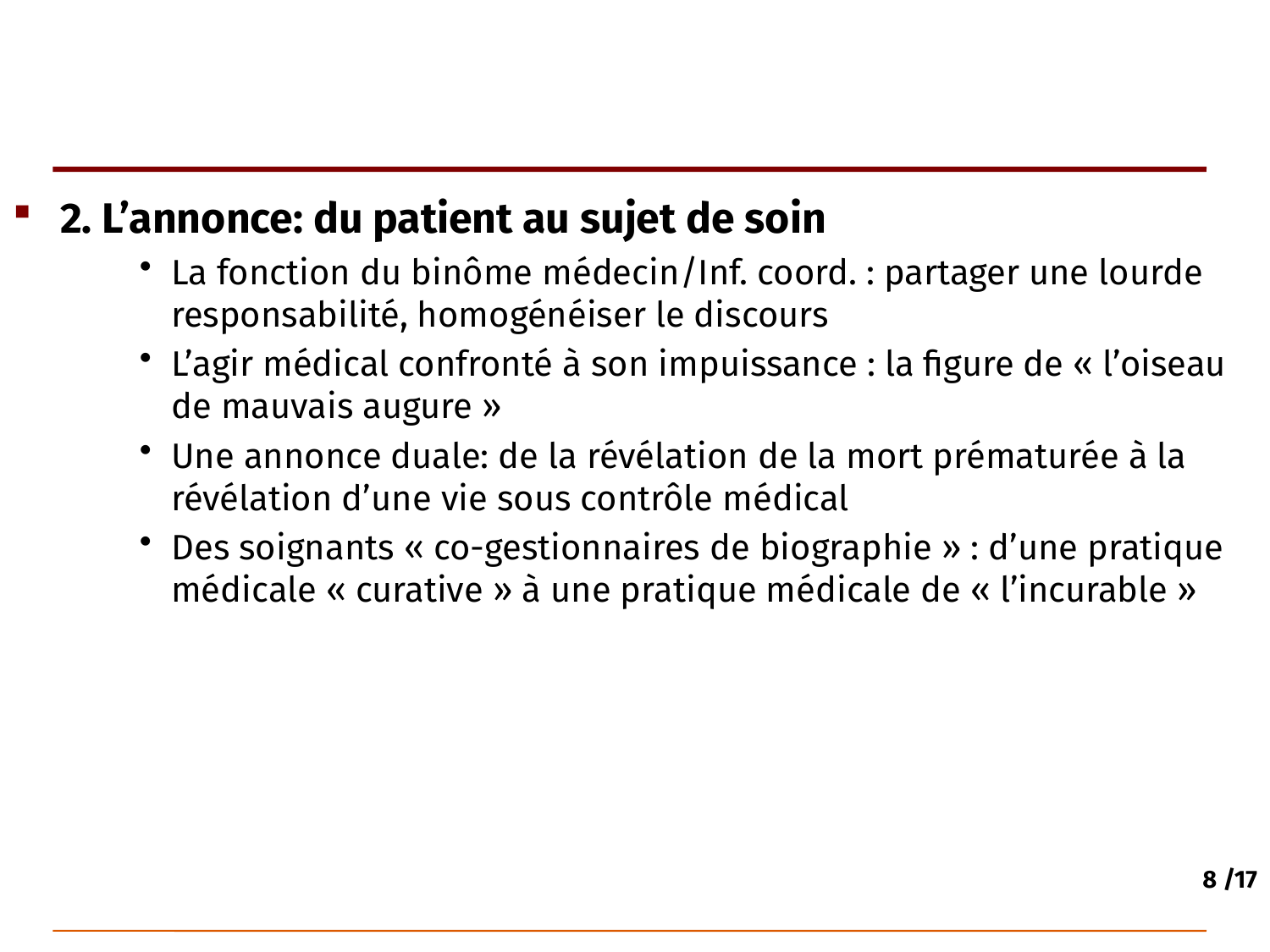

2. L’annonce: du patient au sujet de soin
La fonction du binôme médecin/Inf. coord. : partager une lourde responsabilité, homogénéiser le discours
L’agir médical confronté à son impuissance : la figure de « l’oiseau de mauvais augure »
Une annonce duale: de la révélation de la mort prématurée à la révélation d’une vie sous contrôle médical
Des soignants « co-gestionnaires de biographie » : d’une pratique médicale « curative » à une pratique médicale de « l’incurable »